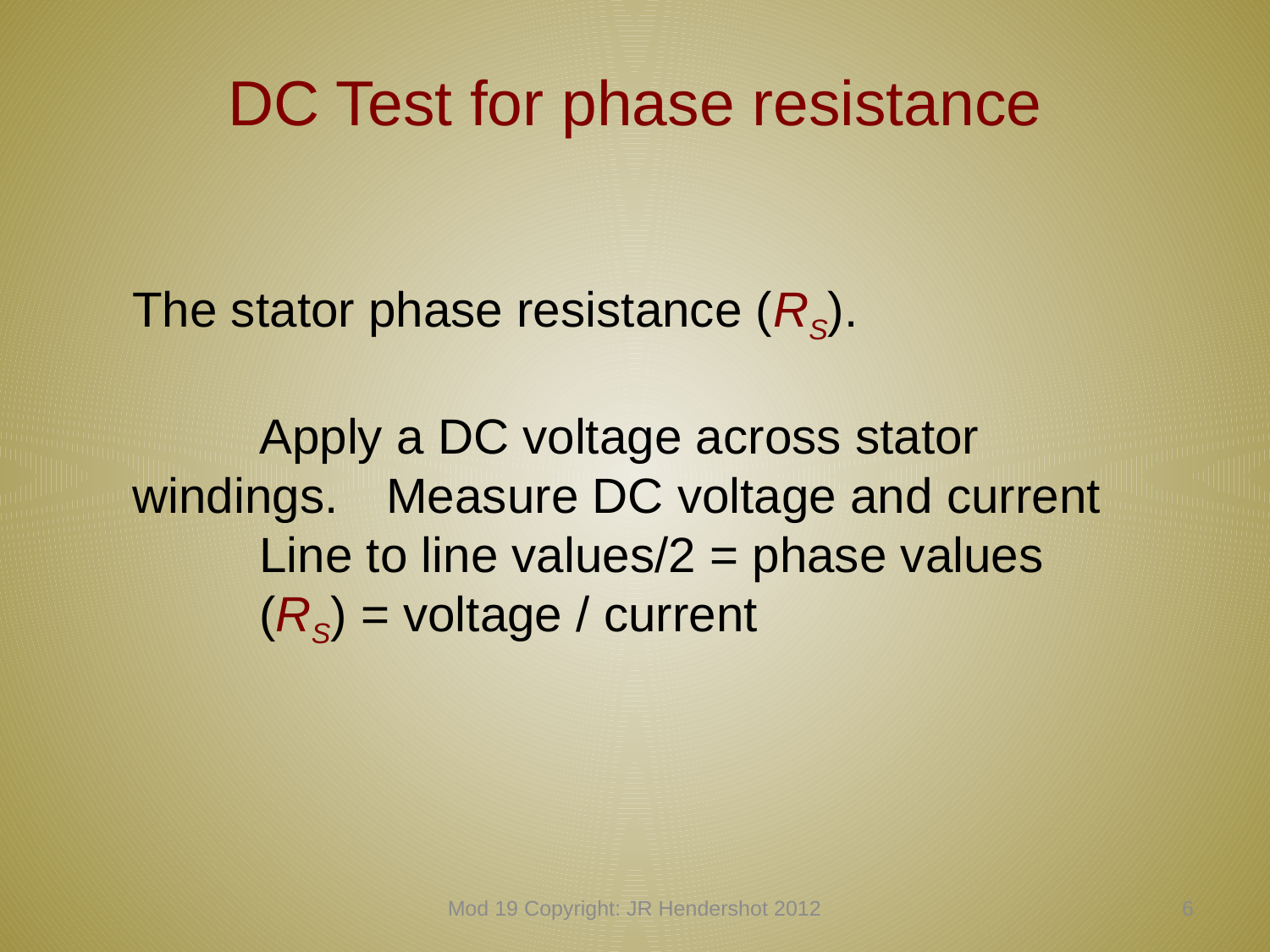

# DC Test for phase resistance
The stator phase resistance (RS).

	Apply a DC voltage across stator windings. 	Measure DC voltage and current
	Line to line values/2 = phase values
	(RS) = voltage / current

Mod 19 Copyright: JR Hendershot 2012
6